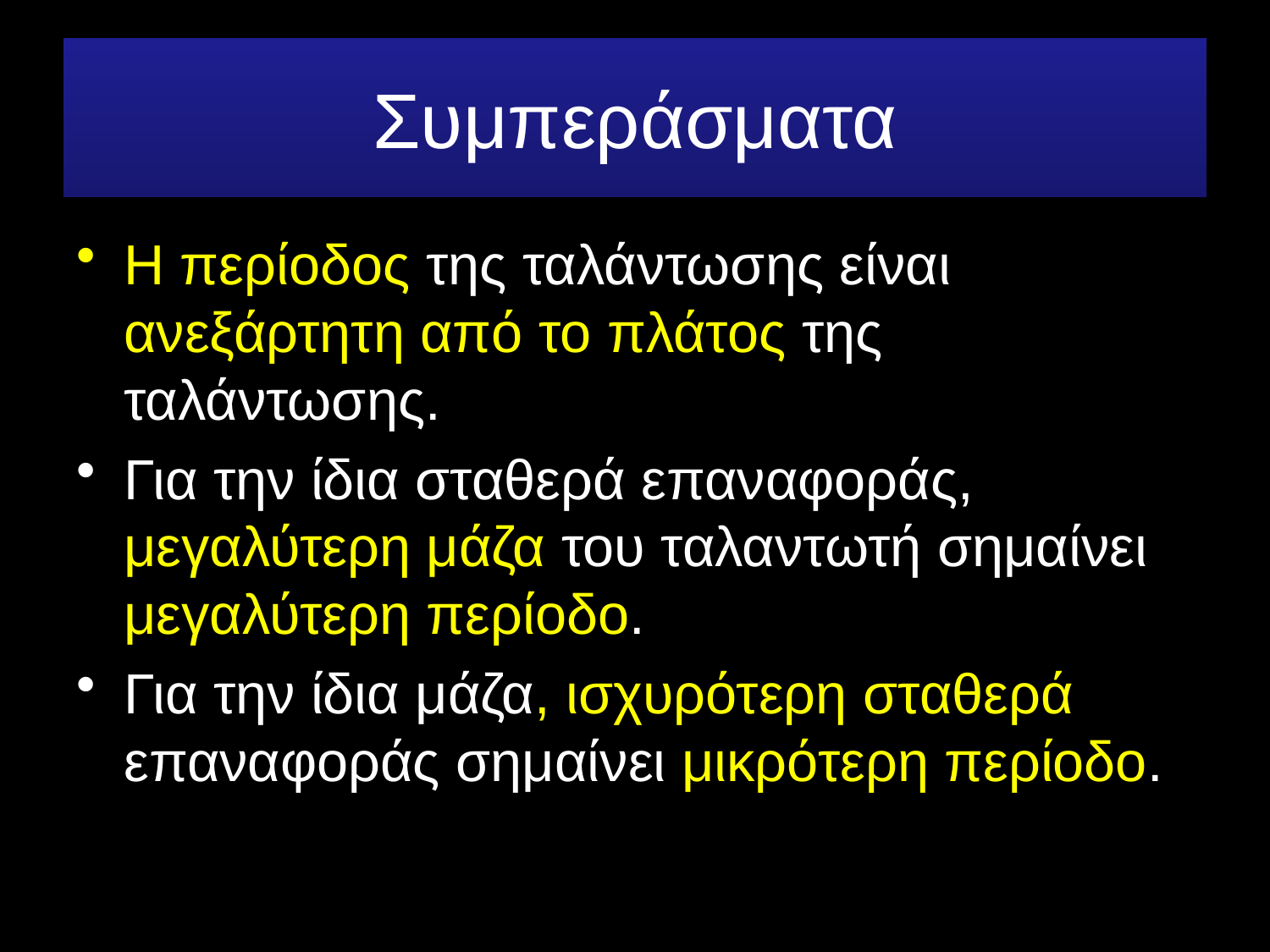

# Συμπεράσματα
Η περίοδος της ταλάντωσης είναι ανεξάρτητη από το πλάτος της ταλάντωσης.
Για την ίδια σταθερά επαναφοράς, μεγαλύτερη μάζα του ταλαντωτή σημαίνει μεγαλύτερη περίοδο.
Για την ίδια μάζα, ισχυρότερη σταθερά επαναφοράς σημαίνει μικρότερη περίοδο.